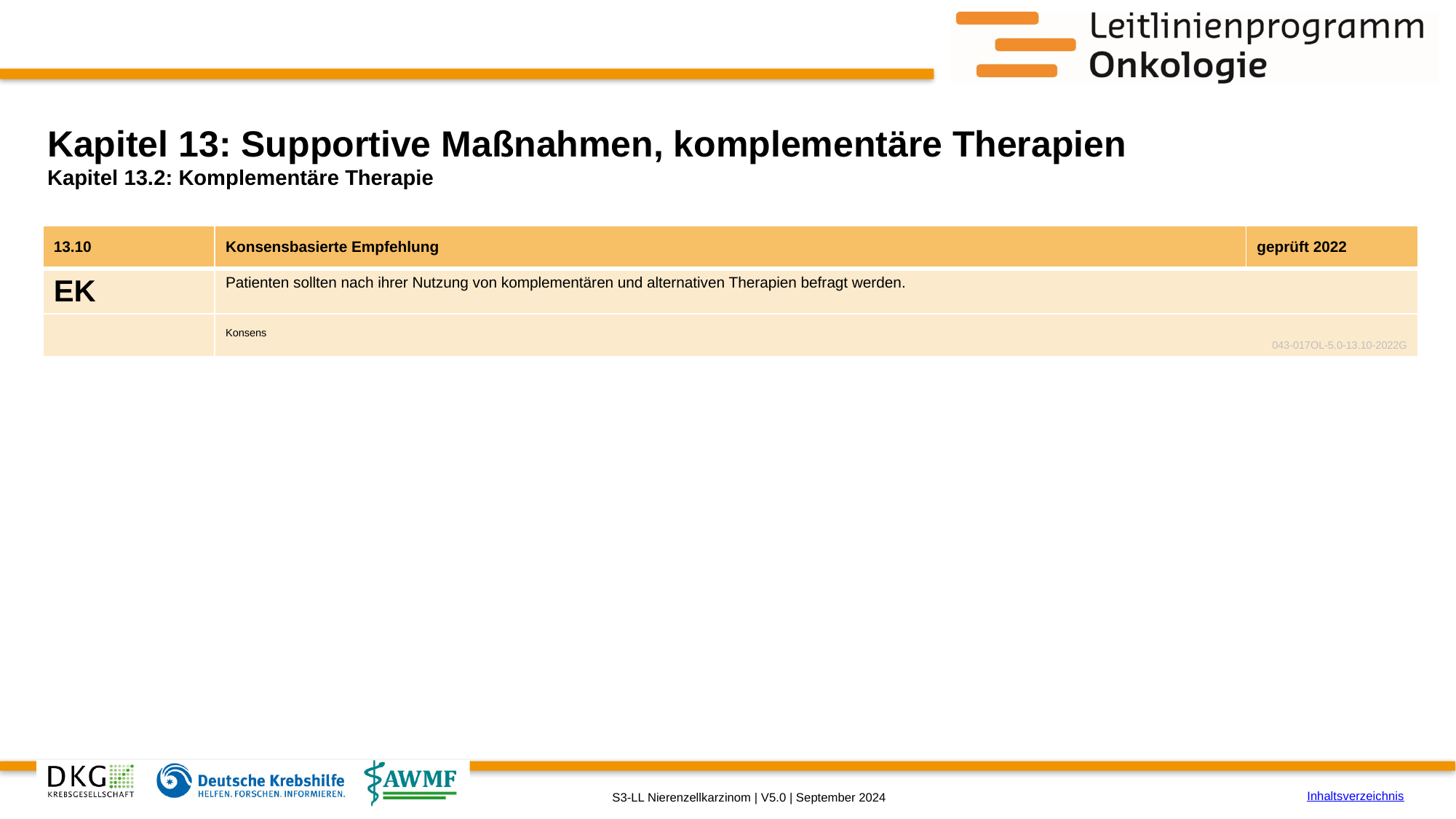

# Kapitel 13: Supportive Maßnahmen, komplementäre Therapien
Kapitel 13.2: Komplementäre Therapie
| 13.10 | Konsensbasierte Empfehlung | geprüft 2022 |
| --- | --- | --- |
| EK | Patienten sollten nach ihrer Nutzung von komplementären und alternativen Therapien befragt werden. |  |
|  | Konsens 043-017OL-5.0-13.10-2022G |  |
Inhaltsverzeichnis
S3-LL Nierenzellkarzinom | V5.0 | September 2024